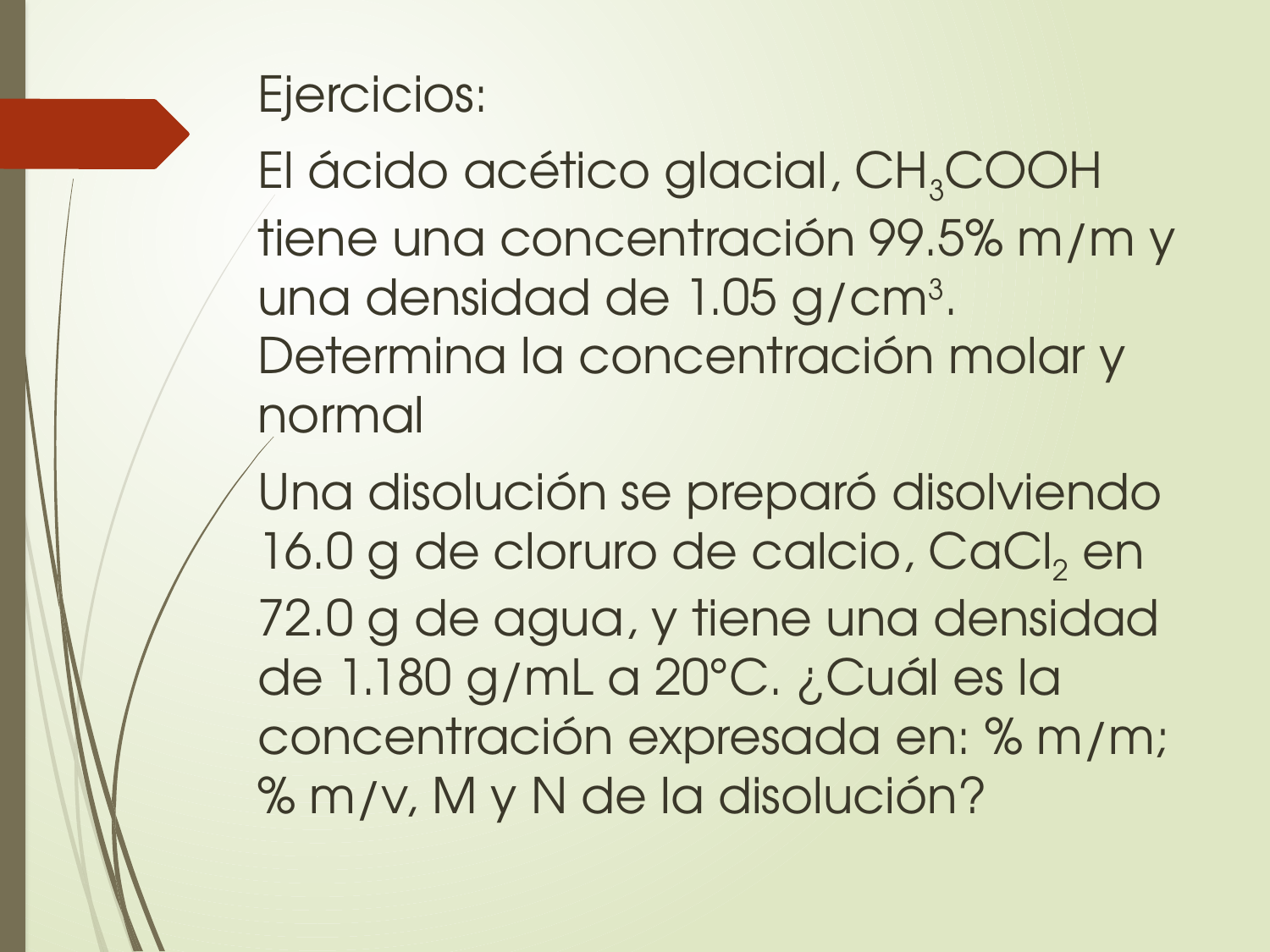

Ejercicios:
El ácido acético glacial, CH3COOH tiene una concentración 99.5% m/m y una densidad de 1.05 g/cm3. Determina la concentración molar y normal
Una disolución se preparó disolviendo 16.0 g de cloruro de calcio, CaCl2 en 72.0 g de agua, y tiene una densidad de 1.180 g/mL a 20°C. ¿Cuál es la concentración expresada en: % m/m; % m/v, M y N de la disolución?